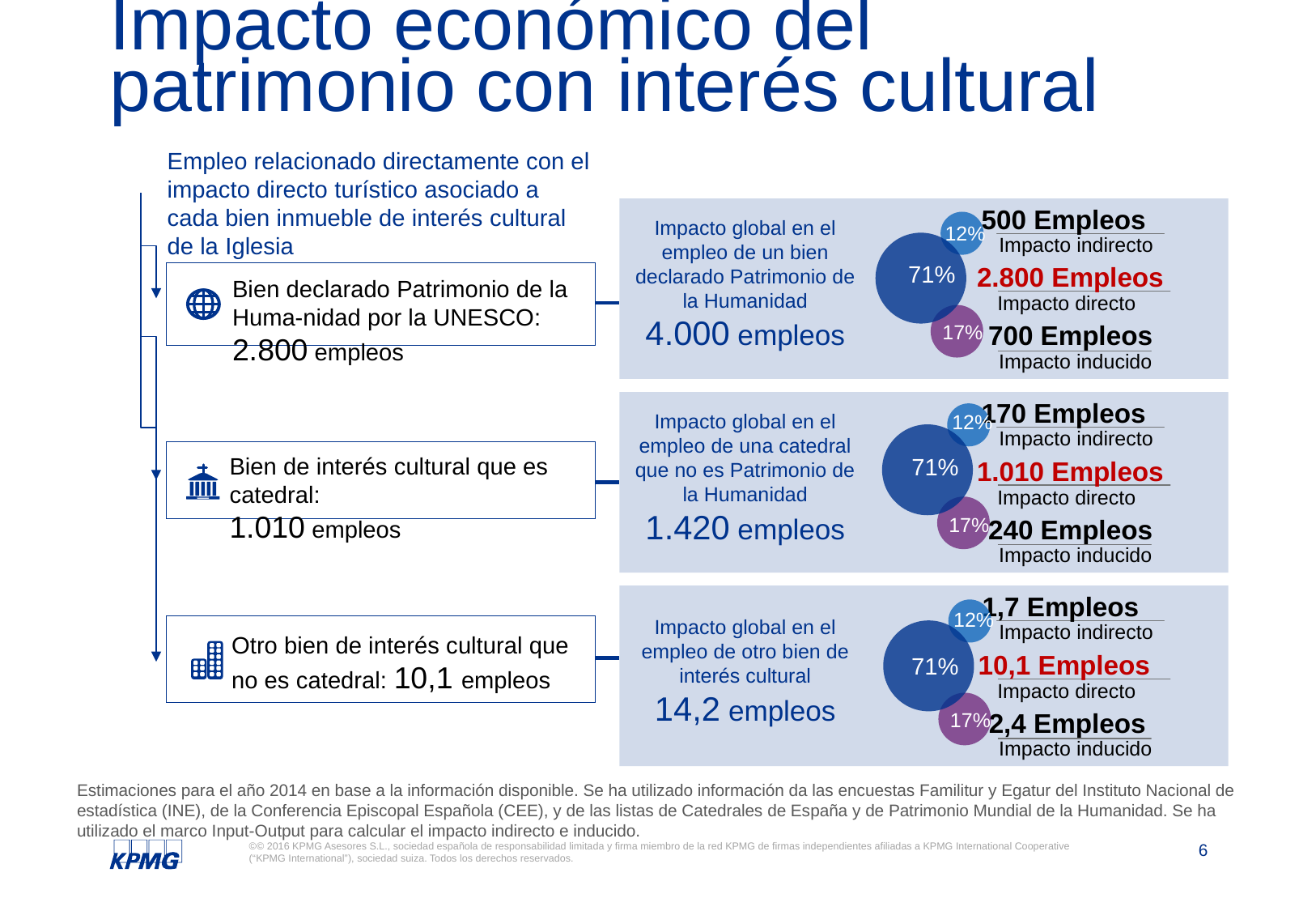

Impacto económico del patrimonio con interés cultural
Empleo relacionado directamente con el impacto directo turístico asociado a cada bien inmueble de interés cultural de la Iglesia
9%
500 Empleos
Impacto indirecto
2.800 Empleos
Impacto directo
700 Empleos
Impacto inducido

Impacto global en el empleo de un bien declarado Patrimonio de la Humanidad
4.000 empleos

12%

71%

Bien declarado Patrimonio de la Huma-nidad por la UNESCO: 2.800 empleos

17%

Impacto global en el empleo de una catedral que no es Patrimonio de la Humanidad
1.420 empleos

170 Empleos

12%

Impacto indirecto

Bien de interés cultural que es catedral:
1.010 empleos
71%
1.010 Empleos

Impacto directo

240 Empleos
17%
Impacto inducido

Impacto global en el empleo de otro bien de interés cultural
14,2 empleos

1,7 Empleos
Impacto indirecto
10,1 Empleos
Impacto directo
2,4 Empleos
Impacto inducido

12%

Otro bien de interés cultural que no es catedral: 10,1 empleos

71%

17%
Estimaciones para el año 2014 en base a la información disponible. Se ha utilizado información da las encuestas Familitur y Egatur del Instituto Nacional de estadística (INE), de la Conferencia Episcopal Española (CEE), y de las listas de Catedrales de España y de Patrimonio Mundial de la Humanidad. Se ha utilizado el marco Input-Output para calcular el impacto indirecto e inducido.